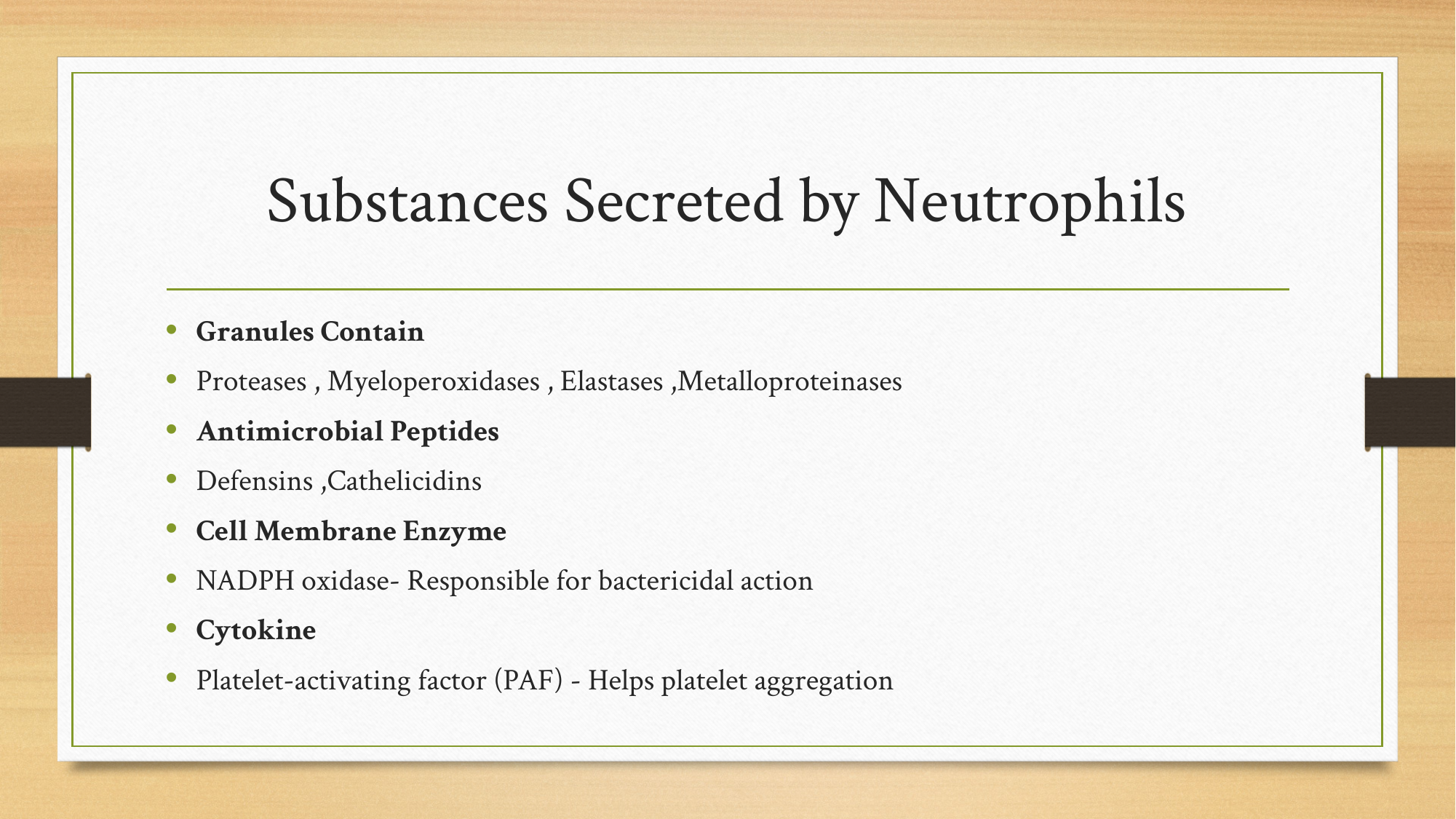

# Substances Secreted by Neutrophils
Granules Contain
Proteases , Myeloperoxidases , Elastases ,Metalloproteinases
Antimicrobial Peptides
Defensins ,Cathelicidins
Cell Membrane Enzyme
NADPH oxidase- Responsible for bactericidal action
Cytokine
Platelet-activating factor (PAF) - Helps platelet aggregation